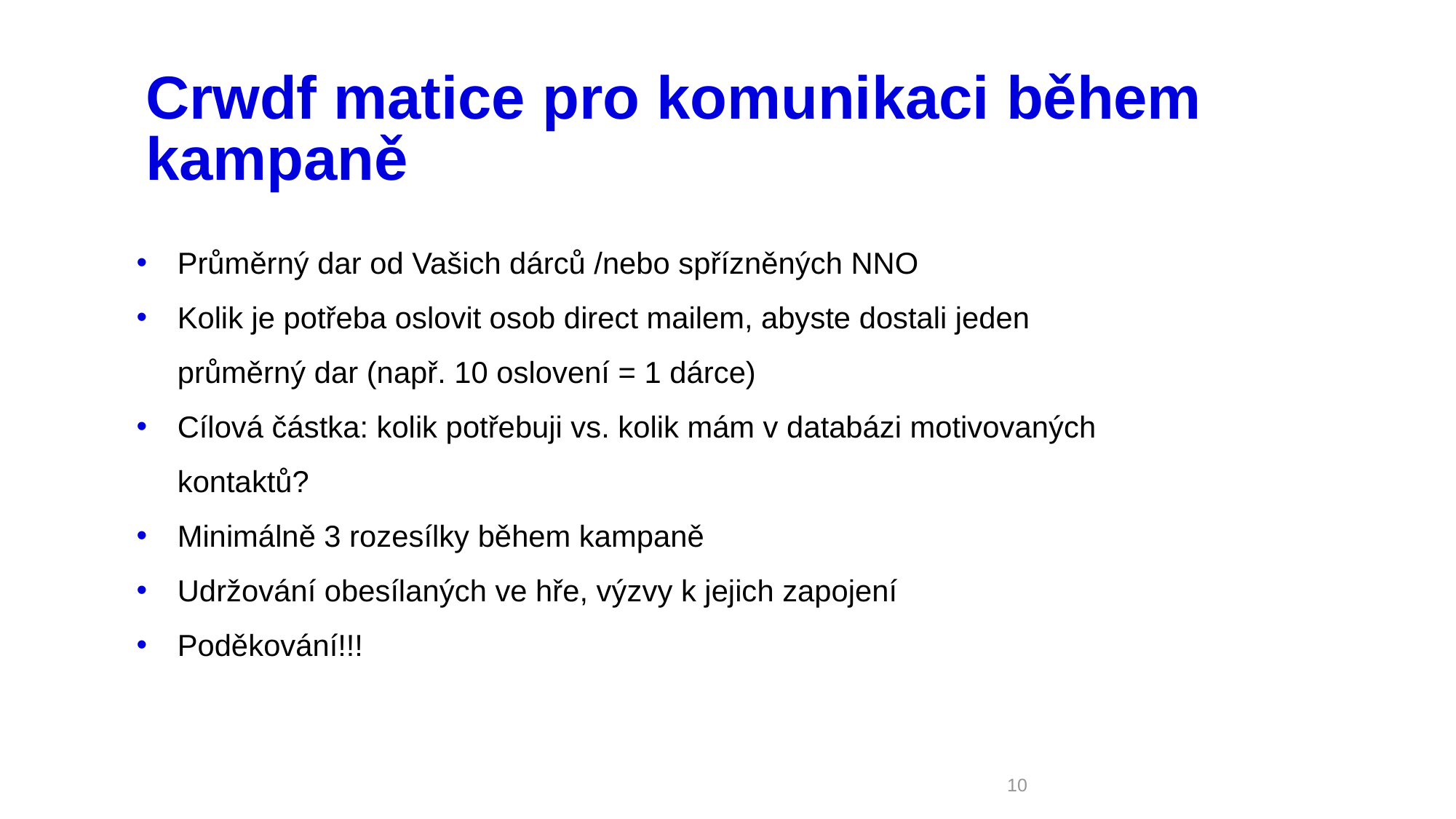

# Crwdf matice pro komunikaci během kampaně
Průměrný dar od Vašich dárců /nebo spřízněných NNO
Kolik je potřeba oslovit osob direct mailem, abyste dostali jeden průměrný dar (např. 10 oslovení = 1 dárce)
Cílová částka: kolik potřebuji vs. kolik mám v databázi motivovaných kontaktů?
Minimálně 3 rozesílky během kampaně
Udržování obesílaných ve hře, výzvy k jejich zapojení
Poděkování!!!
10